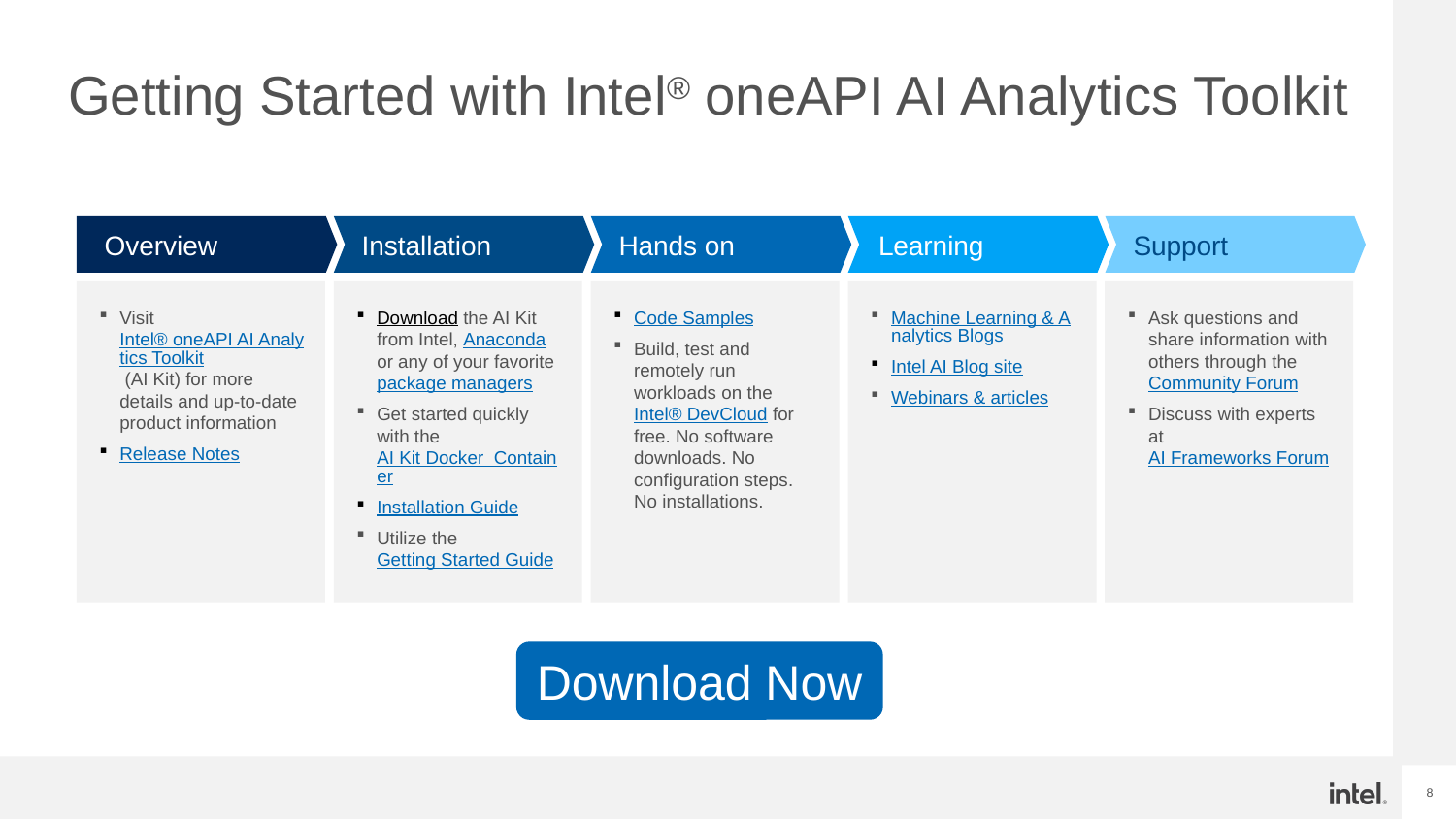

# Getting Started with Intel® oneAPI AI Analytics Toolkit

Overview
Installation
Hands on
Learning
Support

Visit Intel® oneAPI AI Analytics Toolkit (AI Kit) for more details and up-to-date product information
Release Notes
Download the AI Kit from Intel, Anaconda or any of your favorite package managers
Get started quickly with the AI Kit Docker  Container
Installation Guide
Utilize the Getting Started Guide
Code Samples
Build, test and remotely run workloads on the Intel® DevCloud for free. No software downloads. No configuration steps. No installations.
Ask questions and share information with others through the Community Forum
Discuss with experts at AI Frameworks Forum
Machine Learning & Analytics Blogs
Intel AI Blog site
Webinars & articles
Download Now